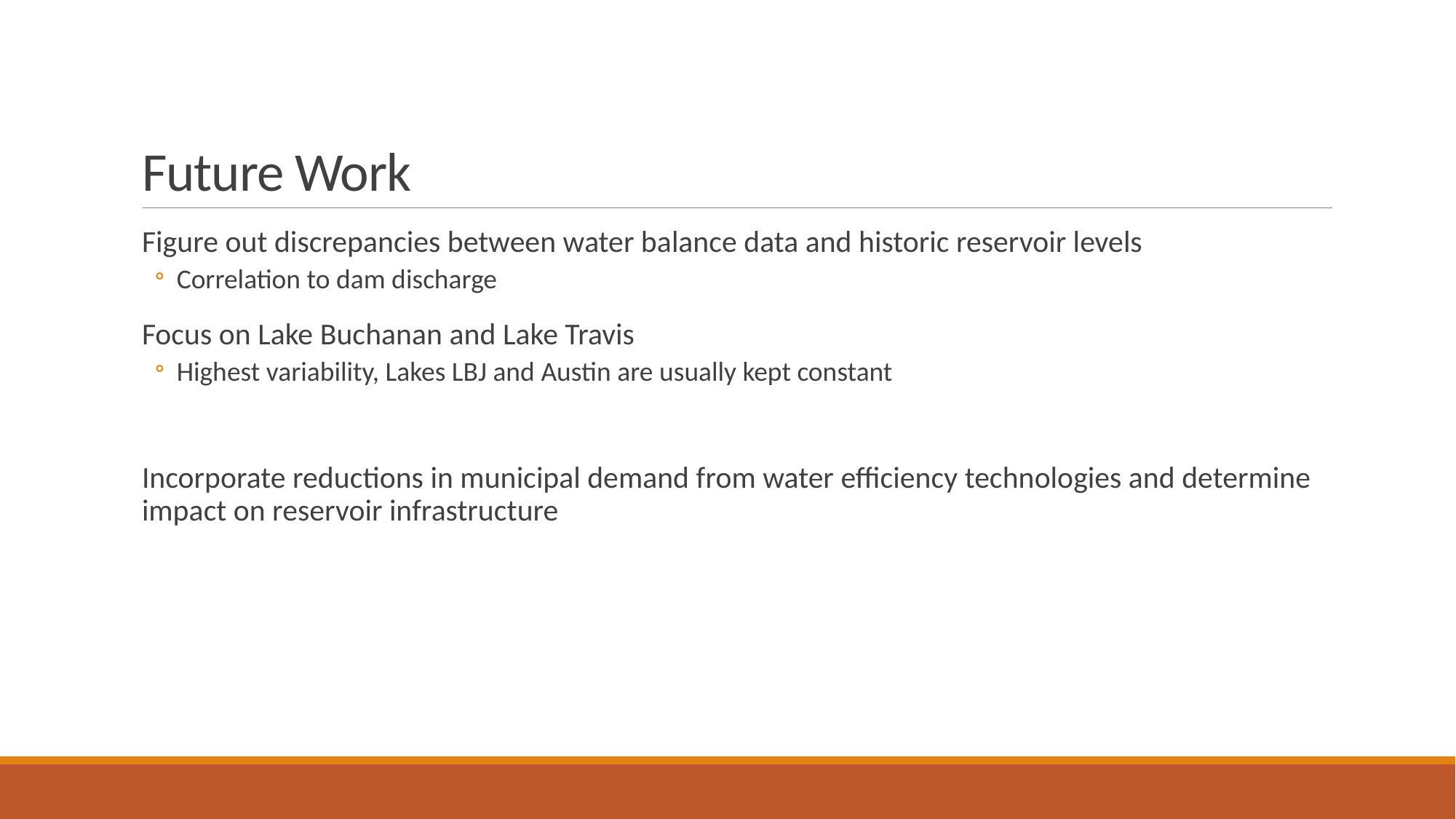

# Future Work
Figure out discrepancies between water balance data and historic reservoir levels
Correlation to dam discharge
Focus on Lake Buchanan and Lake Travis
Highest variability, Lakes LBJ and Austin are usually kept constant

Incorporate reductions in municipal demand from water efficiency technologies and determine impact on reservoir infrastructure